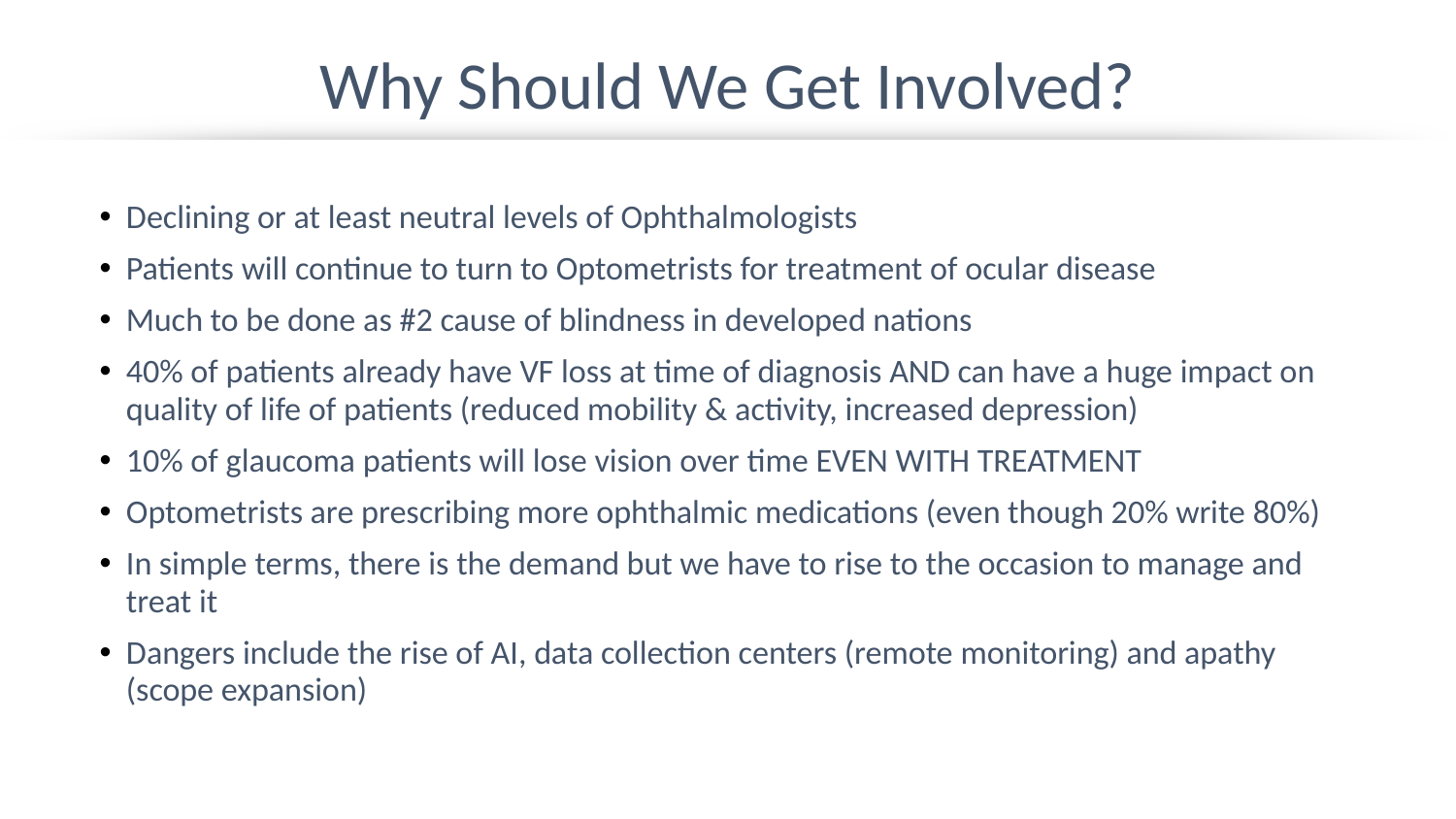

# Why Should We Get Involved?
Declining or at least neutral levels of Ophthalmologists
Patients will continue to turn to Optometrists for treatment of ocular disease
Much to be done as #2 cause of blindness in developed nations
40% of patients already have VF loss at time of diagnosis AND can have a huge impact on quality of life of patients (reduced mobility & activity, increased depression)
10% of glaucoma patients will lose vision over time EVEN WITH TREATMENT
Optometrists are prescribing more ophthalmic medications (even though 20% write 80%)
In simple terms, there is the demand but we have to rise to the occasion to manage and treat it
Dangers include the rise of AI, data collection centers (remote monitoring) and apathy (scope expansion)